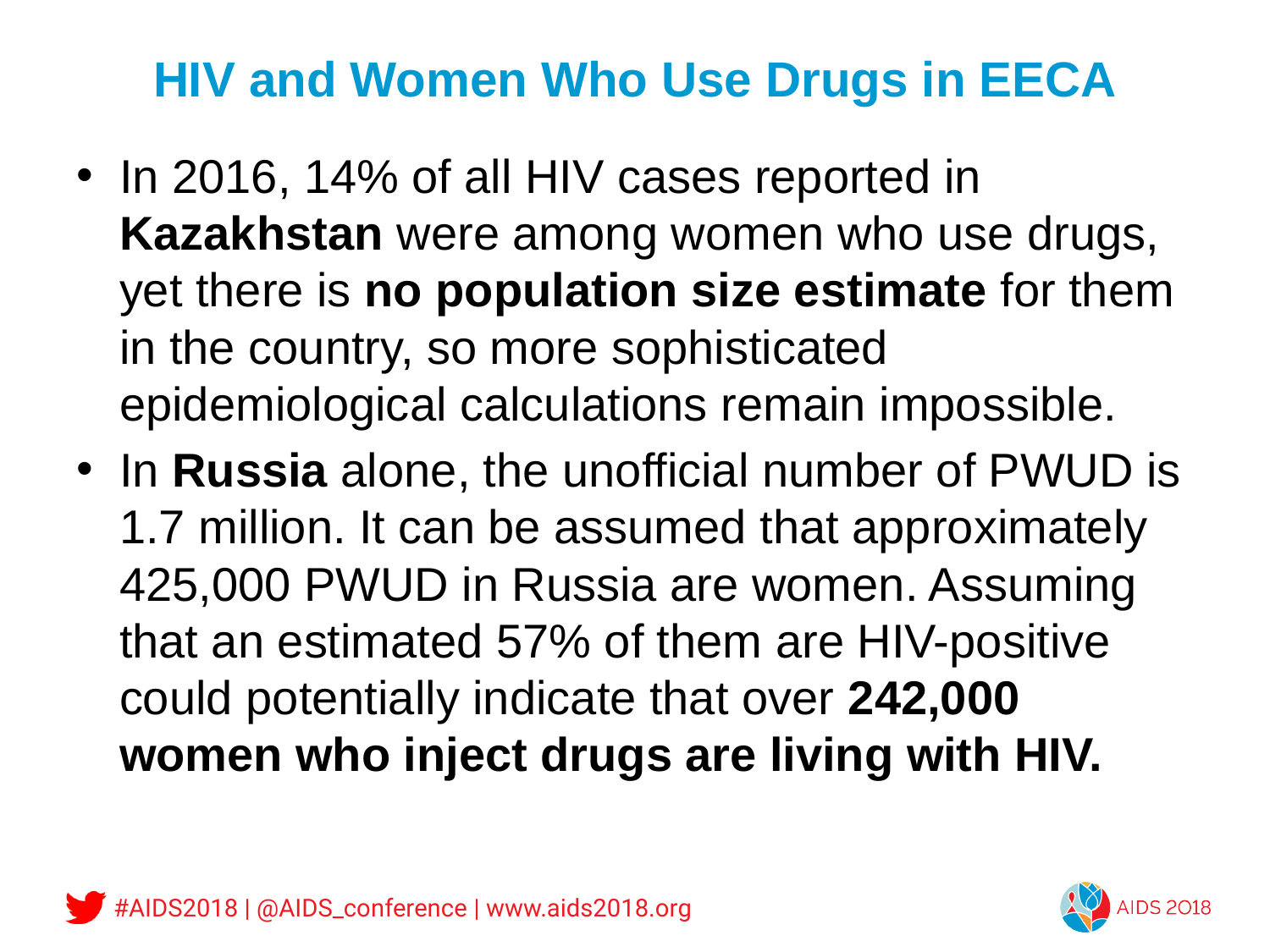

# HIV and Women Who Use Drugs in EECA
In 2016, 14% of all HIV cases reported in Kazakhstan were among women who use drugs, yet there is no population size estimate for them in the country, so more sophisticated epidemiological calculations remain impossible.
In Russia alone, the unofficial number of PWUD is 1.7 million. It can be assumed that approximately 425,000 PWUD in Russia are women. Assuming that an estimated 57% of them are HIV-positive could potentially indicate that over 242,000 women who inject drugs are living with HIV.